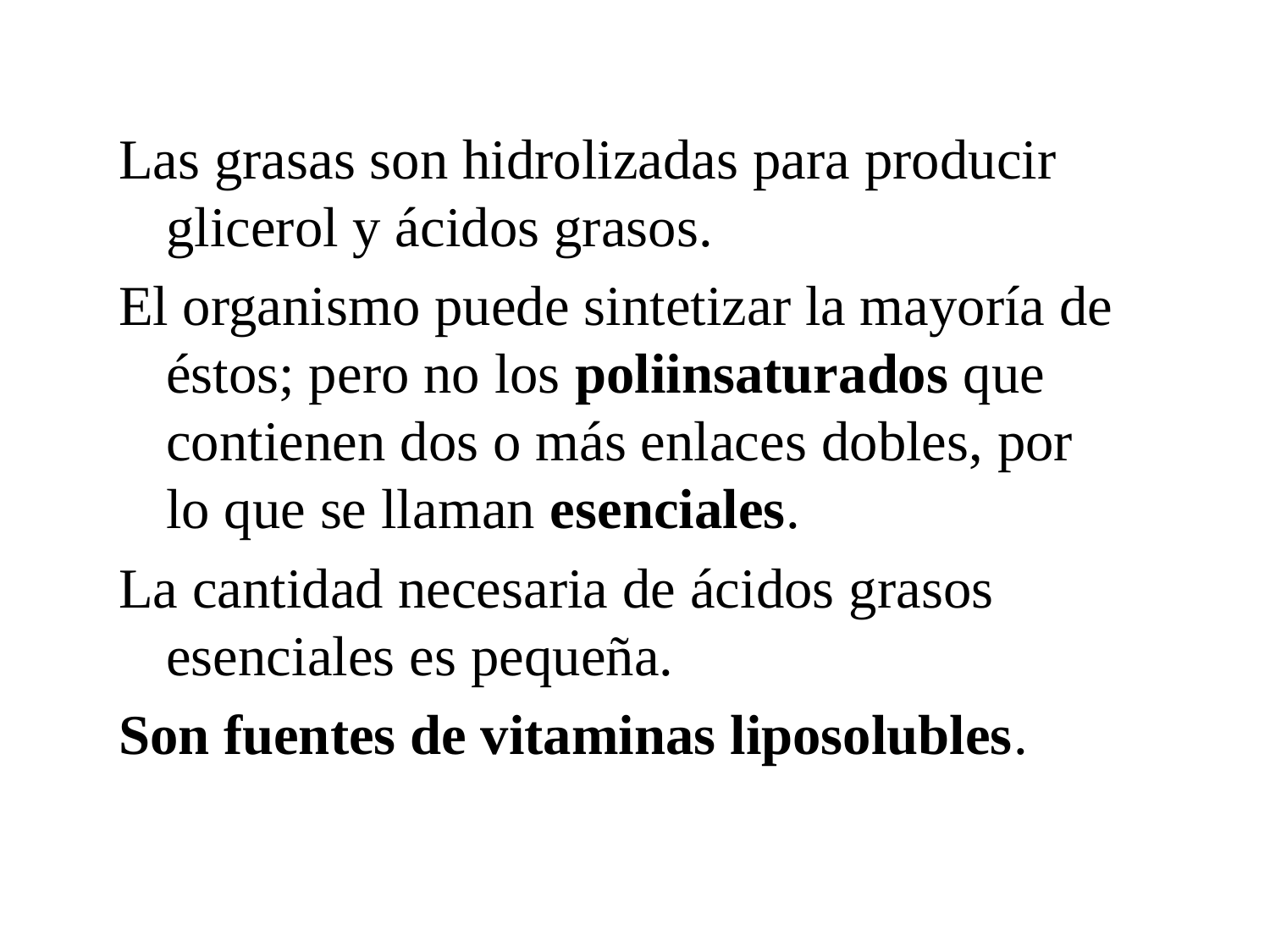

Las grasas son hidrolizadas para producir glicerol y ácidos grasos.
El organismo puede sintetizar la mayoría de éstos; pero no los poliinsaturados que contienen dos o más enlaces dobles, por lo que se llaman esenciales.
La cantidad necesaria de ácidos grasos esenciales es pequeña.
Son fuentes de vitaminas liposolubles.